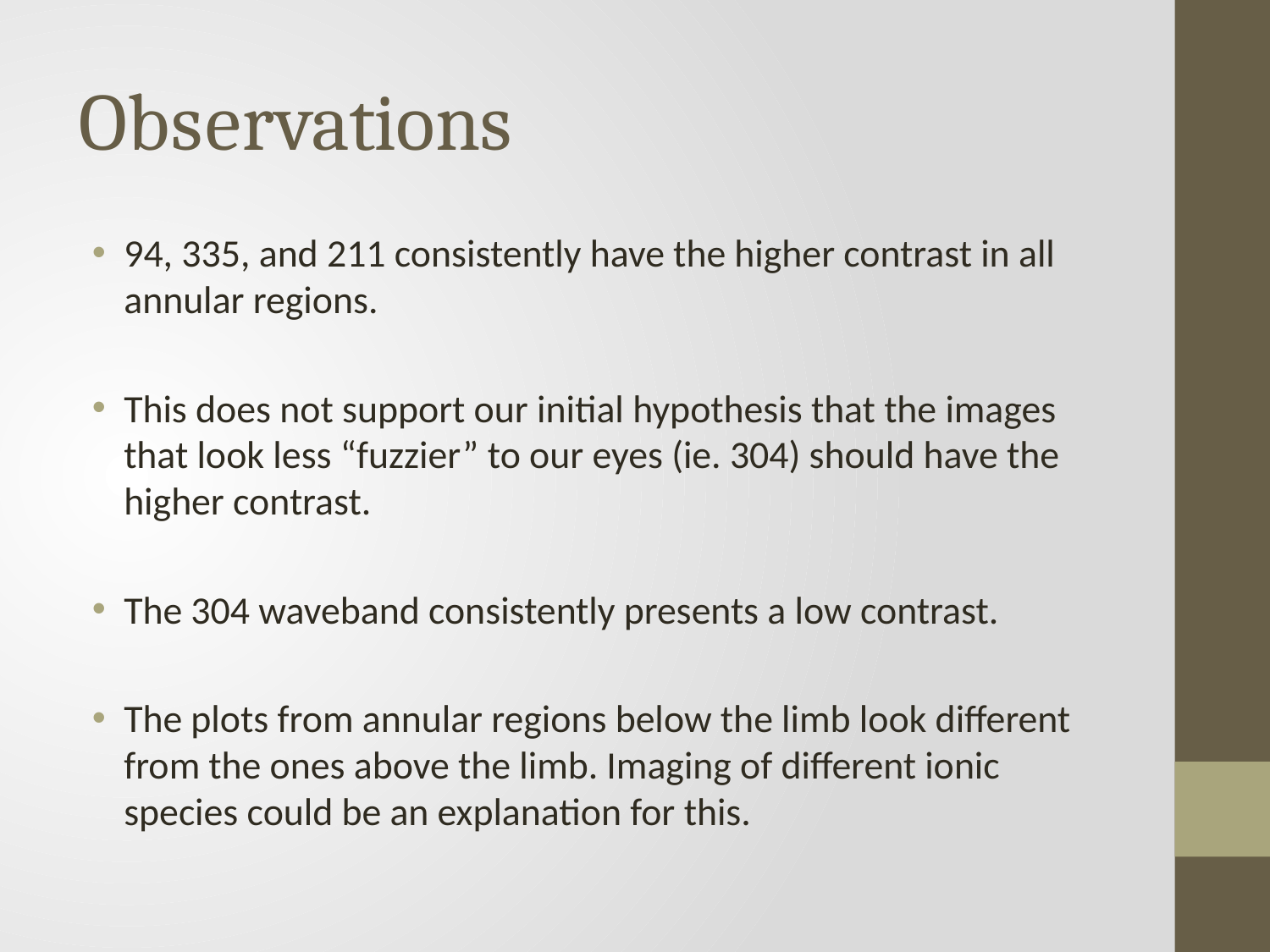

# Observations
94, 335, and 211 consistently have the higher contrast in all annular regions.

This does not support our initial hypothesis that the images that look less “fuzzier” to our eyes (ie. 304) should have the higher contrast.

The 304 waveband consistently presents a low contrast.

The plots from annular regions below the limb look different from the ones above the limb. Imaging of different ionic species could be an explanation for this.